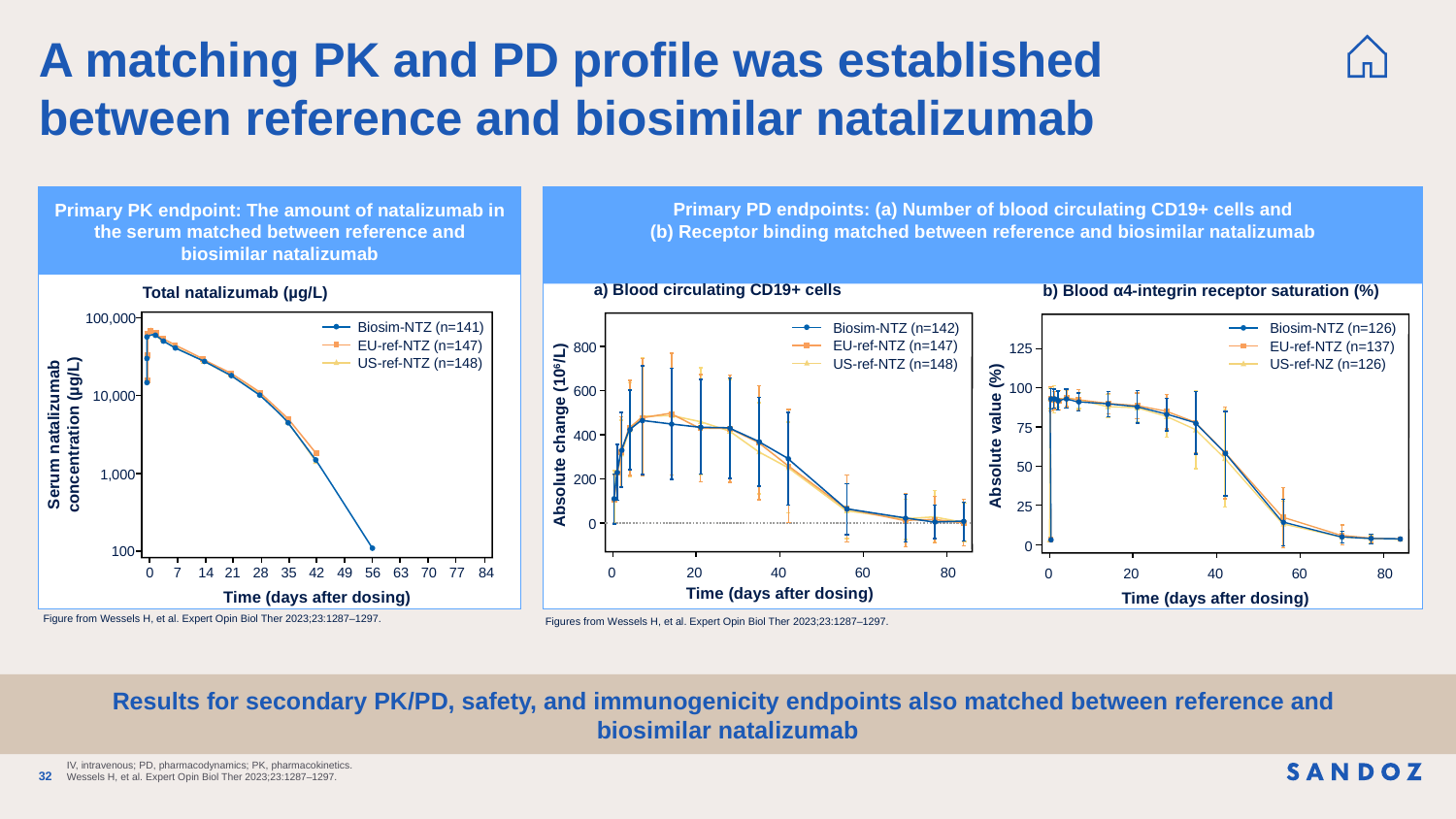

# A matching PK and PD profile was established between reference and biosimilar natalizumab

Primary PK endpoint: The amount of natalizumab in the serum matched between reference and biosimilar natalizumab

Primary PD endpoints: (a) Number of blood circulating CD19+ cells and
(b) Receptor binding matched between reference and biosimilar natalizumab

a) Blood circulating CD19+ cells
800
600
400
200
0
0
20
40
60
80
Time (days after dosing)

Biosim-NTZ (n=142)
EU-ref-NTZ (n=147)
US-ref-NTZ (n=148)

Absolute change (106/L)

b) Blood α4-integrin receptor saturation (%)
125
100
75
50
25
0
0
20
40
60
80
Time (days after dosing)

Biosim-NTZ (n=126)
EU-ref-NTZ (n=137)
US-ref-NZ (n=126)

Absolute value (%)

Total natalizumab (µg/L)
100,000

Biosim-NTZ (n=141)
EU-ref-NTZ (n=147)
US-ref-NTZ (n=148)

10,000

Serum natalizumab
concentration (µg/L)

1,000

100

0
7
14
21
28
35
42
49
56
63
70
77
84
Time (days after dosing)
Figure from Wessels H, et al. Expert Opin Biol Ther 2023;23:1287–1297.
Figures from Wessels H, et al. Expert Opin Biol Ther 2023;23:1287–1297.
Results for secondary PK/PD, safety, and immunogenicity endpoints also matched between reference and
biosimilar natalizumab
32
IV, intravenous; PD, pharmacodynamics; PK, pharmacokinetics.
Wessels H, et al. Expert Opin Biol Ther 2023;23:1287–1297.